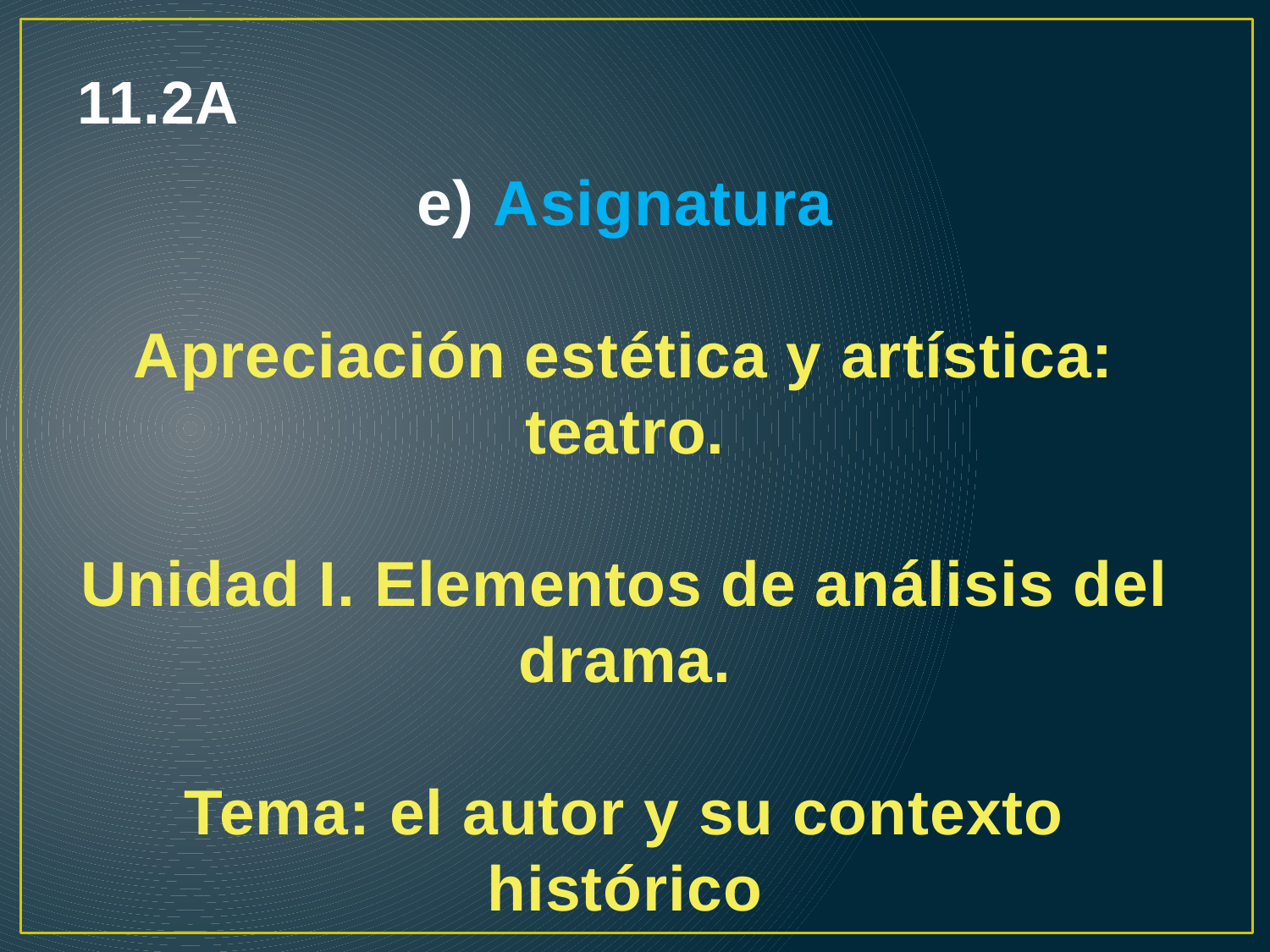

# 11.2A
e) Asignatura

Apreciación estética y artística: teatro.

Unidad I. Elementos de análisis del drama.

Tema: el autor y su contexto histórico